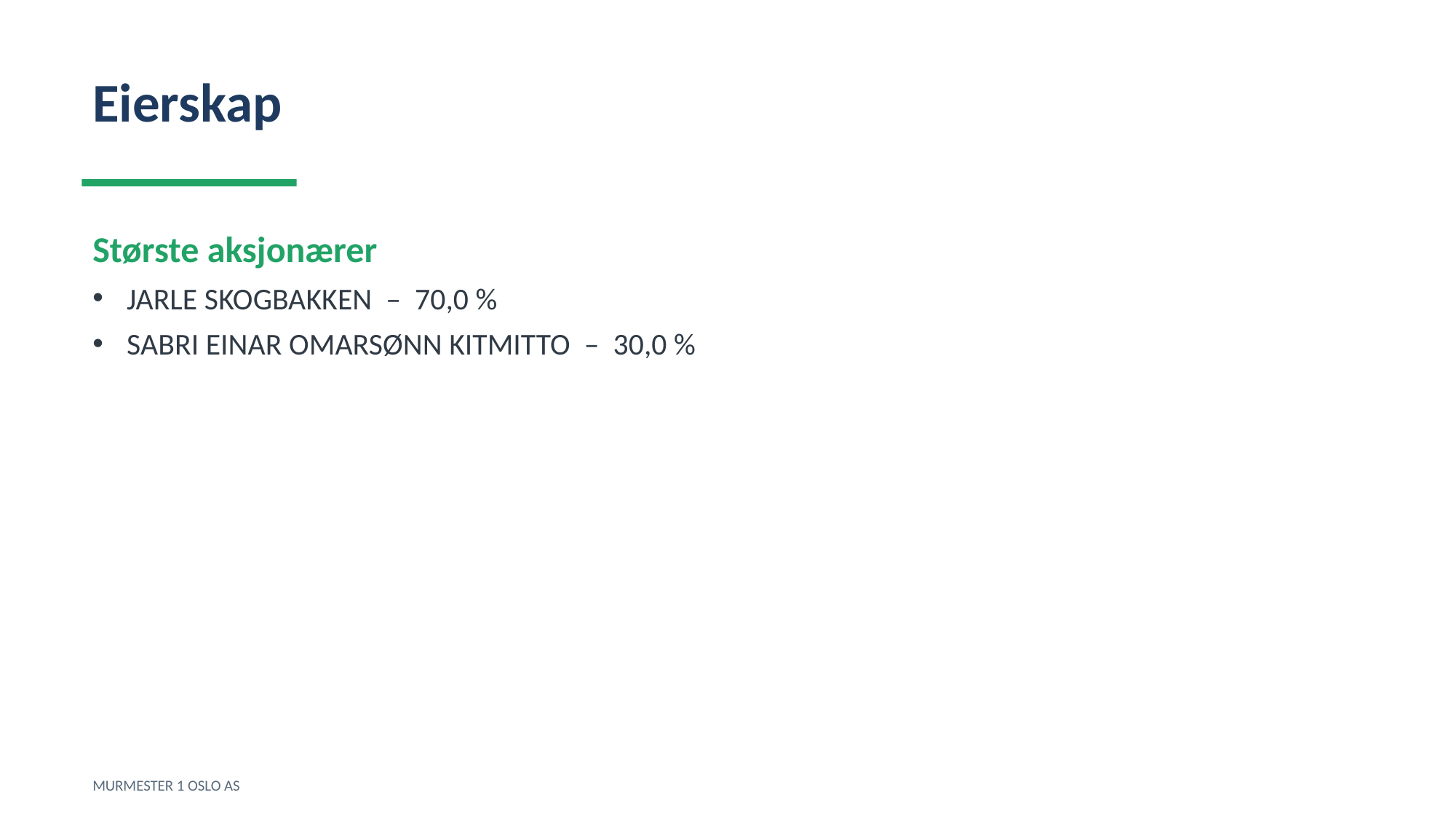

Eierskap

Største aksjonærer
JARLE SKOGBAKKEN  –  70,0 %
SABRI EINAR OMARSØNN KITMITTO  –  30,0 %
MURMESTER 1 OSLO AS